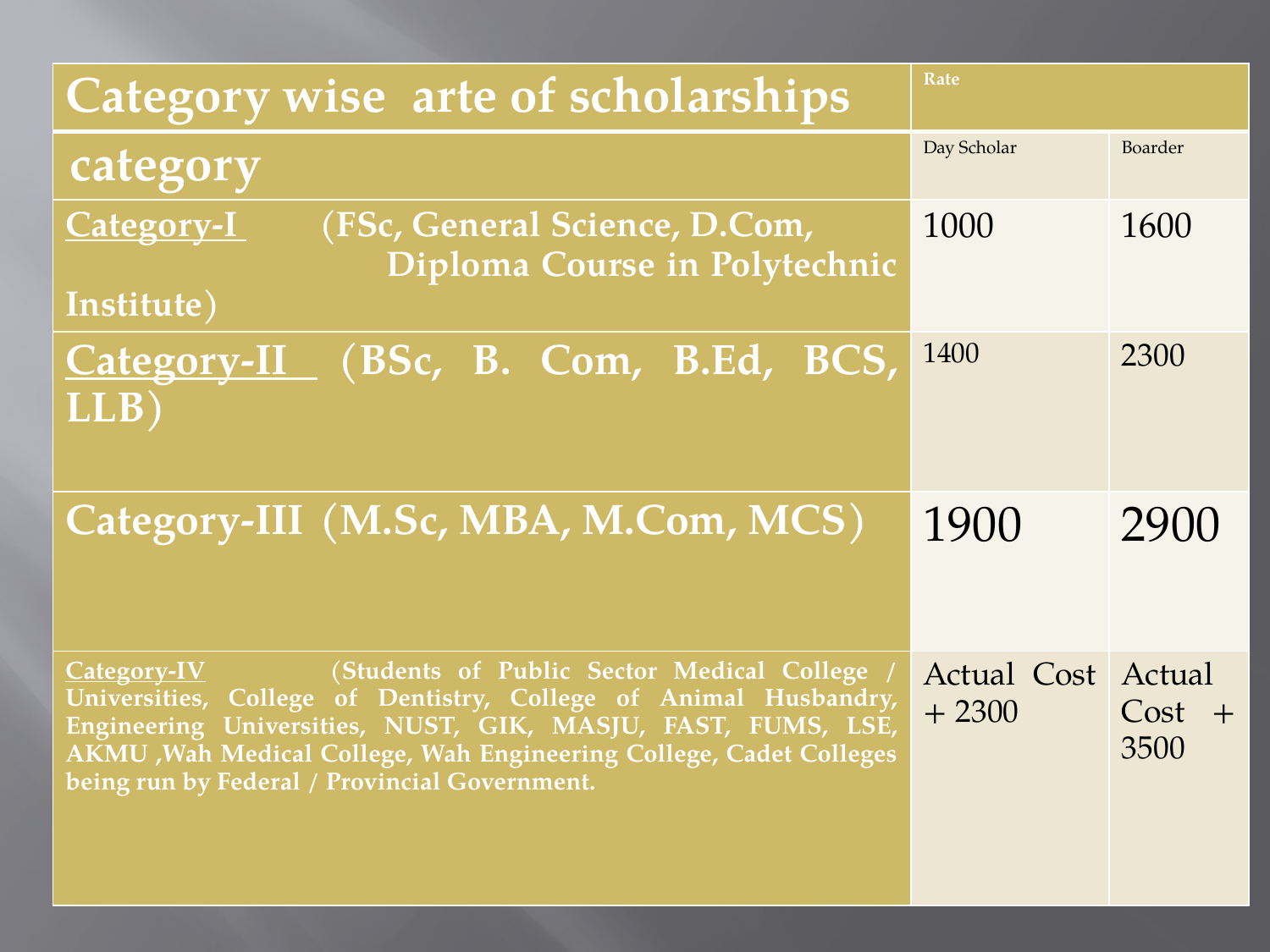

| Category wise arte of scholarships | Rate |  |
| --- | --- | --- |
| category | Day Scholar | Boarder |
| Category-I (FSc, General Science, D.Com, Diploma Course in Polytechnic Institute) | 1000 | 1600 |
| Category-II (BSc, B. Com, B.Ed, BCS, LLB) | 1400 | 2300 |
| Category-III (M.Sc, MBA, M.Com, MCS) | 1900 | 2900 |
| Category-IV (Students of Public Sector Medical College / Universities, College of Dentistry, College of Animal Husbandry, Engineering Universities, NUST, GIK, MASJU, FAST, FUMS, LSE, AKMU ,Wah Medical College, Wah Engineering College, Cadet Colleges being run by Federal / Provincial Government. | Actual Cost + 2300 | Actual Cost + 3500 |